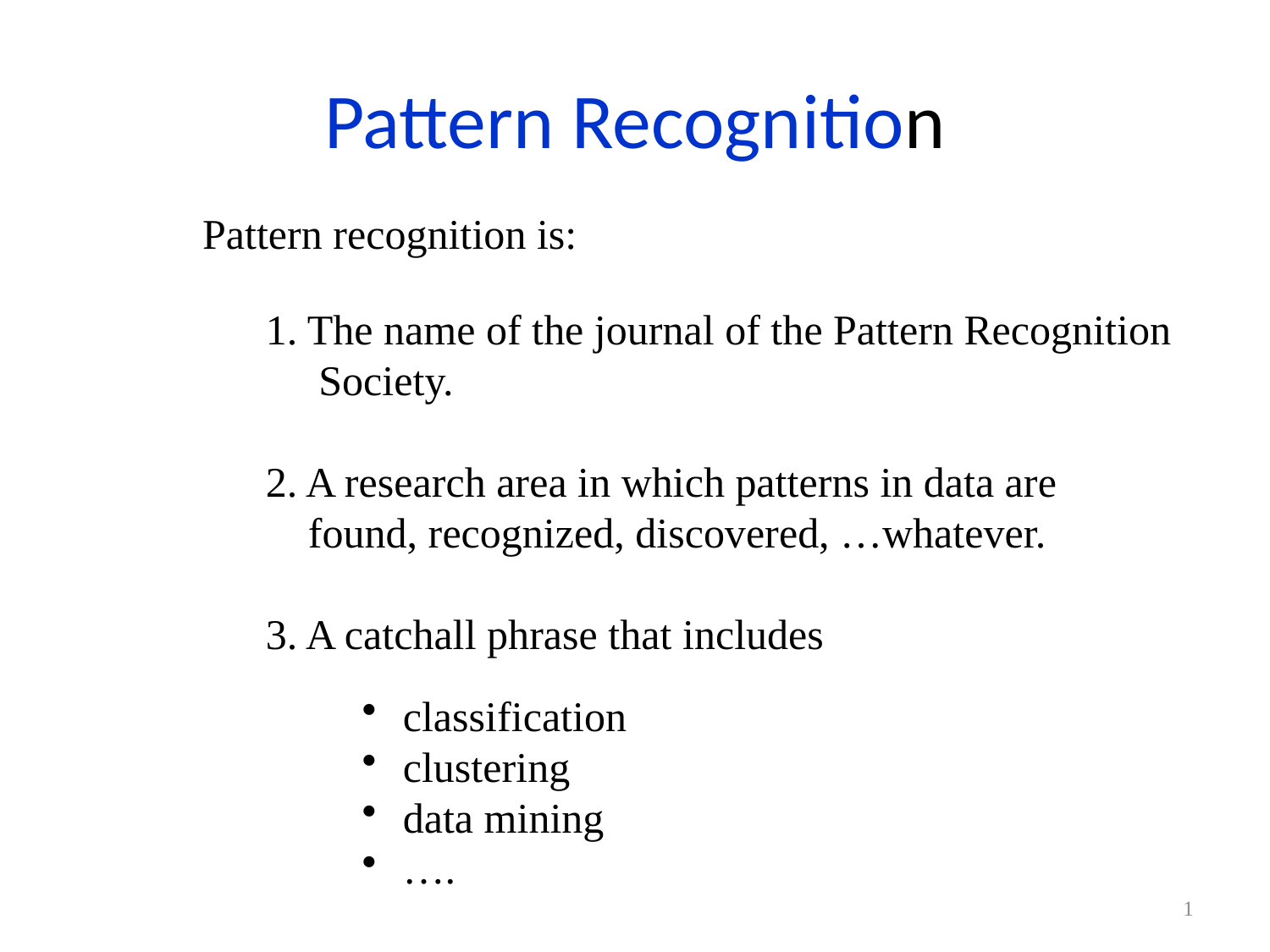

# Pattern Recognition
Pattern recognition is:
1. The name of the journal of the Pattern Recognition
     Society.

2. A research area in which patterns in data are
    found, recognized, discovered, …whatever.

3. A catchall phrase that includes

 classification
 clustering
 data mining
 ….
1